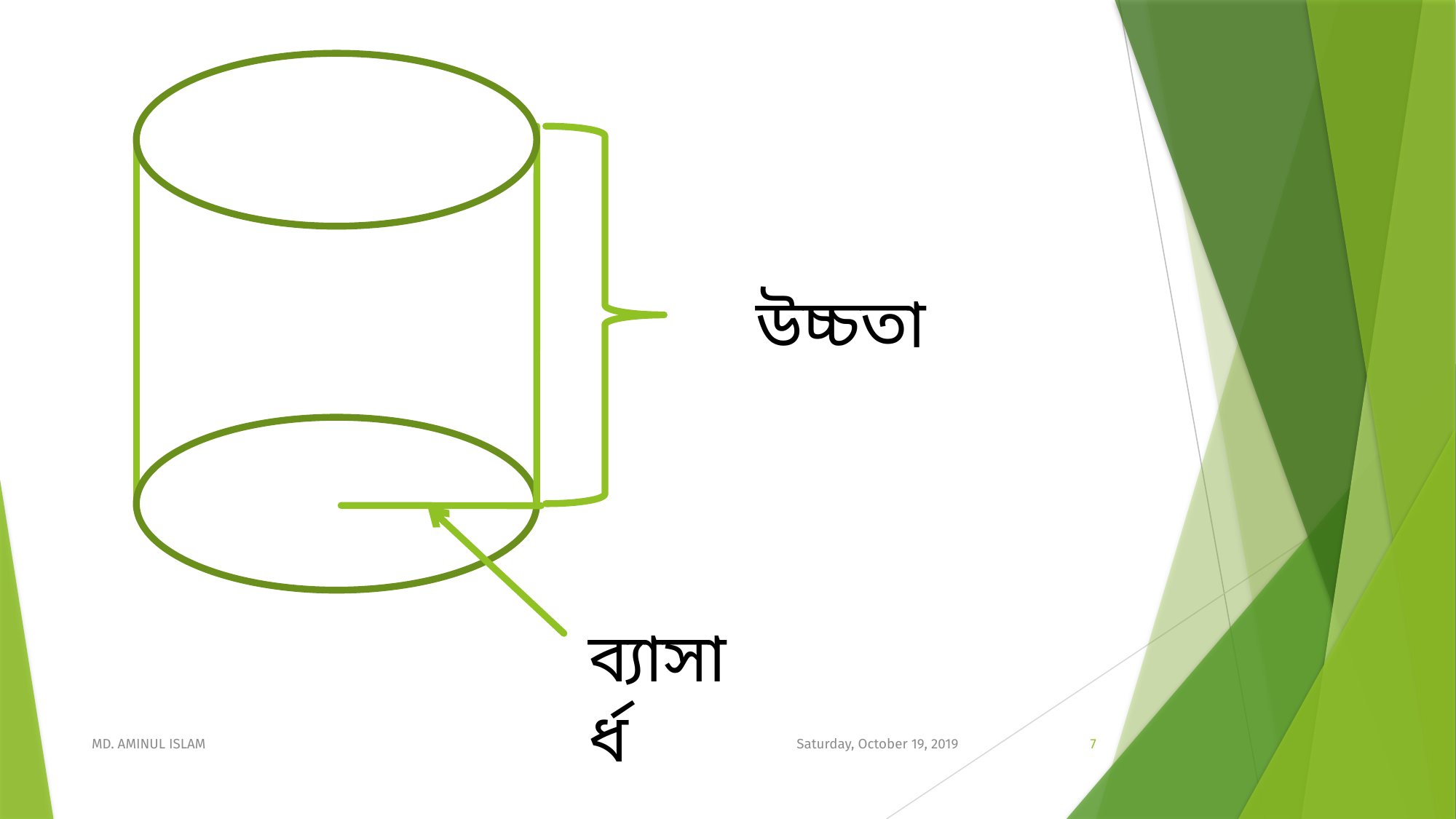

উচ্চতা
ব্যাসার্ধ
MD. AMINUL ISLAM
Saturday, October 19, 2019
7